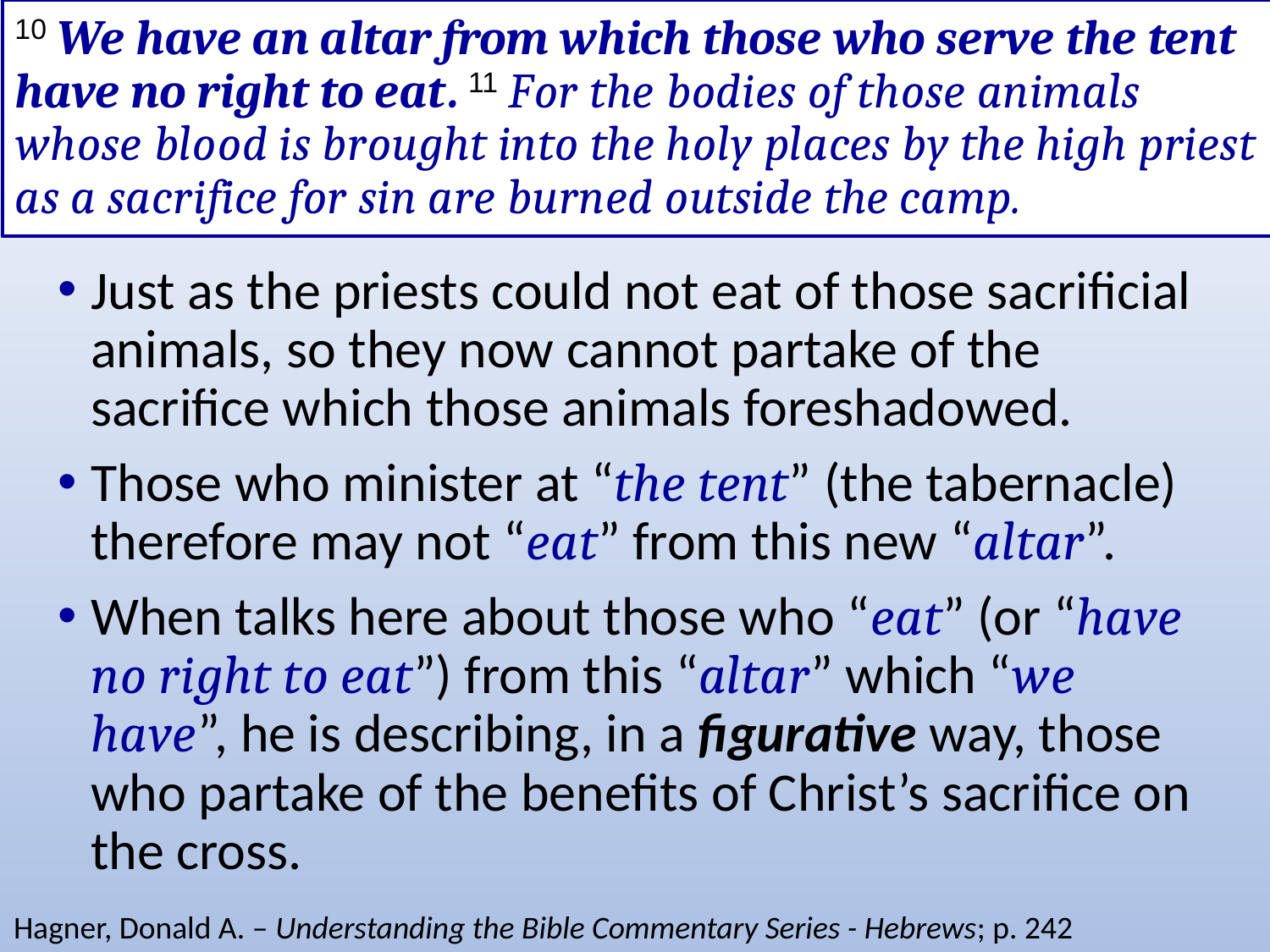

# 10 We have an altar from which those who serve the tent have no right to eat. 11 For the bodies of those animals whose blood is brought into the holy places by the high priest as a sacrifice for sin are burned outside the camp.
Just as the priests could not eat of those sacrificial animals, so they now cannot partake of the sacrifice which those animals foreshadowed.
Those who minister at “the tent” (the tabernacle) therefore may not “eat” from this new “altar”.
When talks here about those who “eat” (or “have no right to eat”) from this “altar” which “we have”, he is describing, in a figurative way, those who partake of the benefits of Christ’s sacrifice on the cross.
Hagner, Donald A. – Understanding the Bible Commentary Series - Hebrews; p. 242